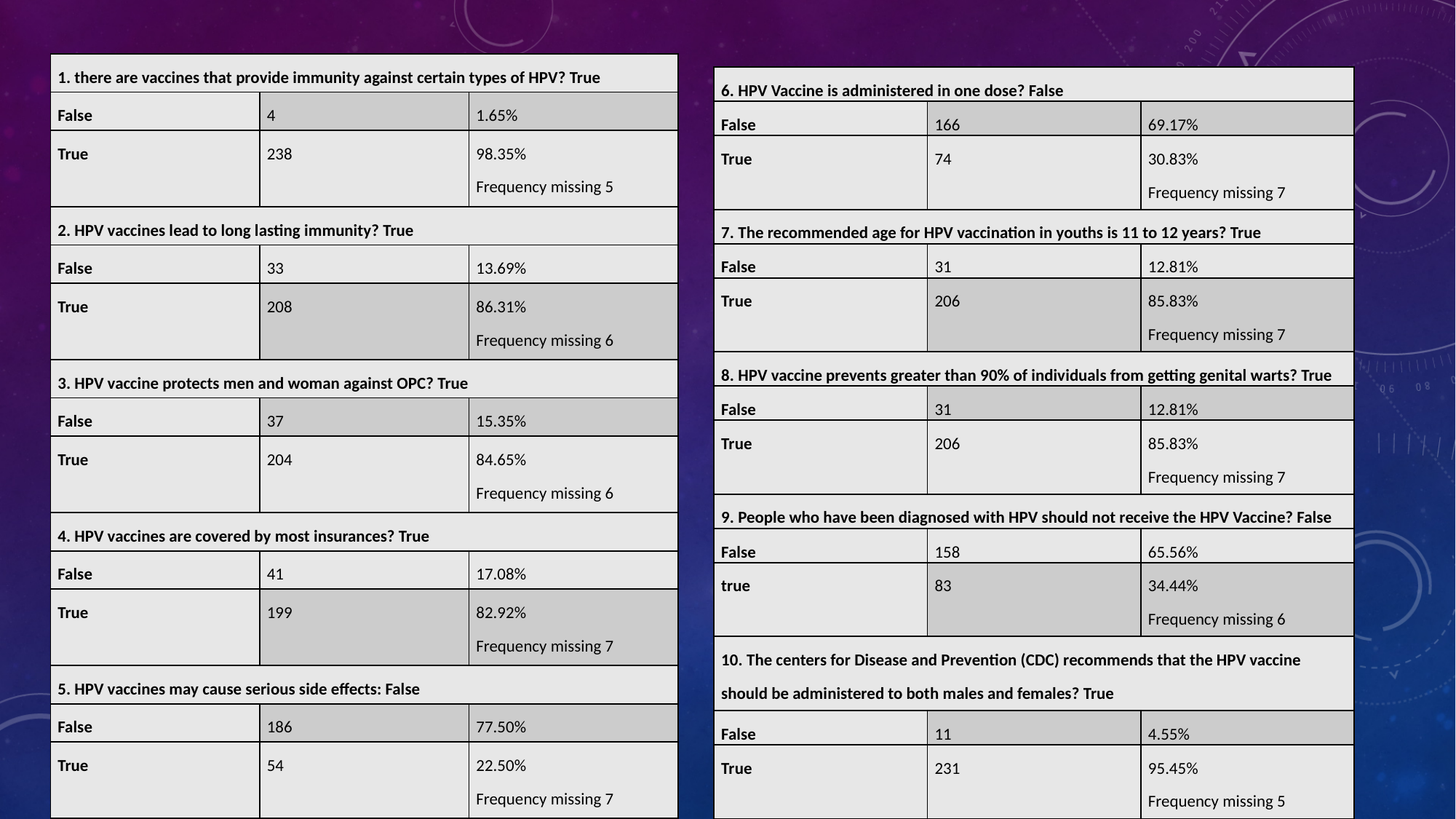

| 1. there are vaccines that provide immunity against certain types of HPV? True |  |  |
| --- | --- | --- |
| False | 4 | 1.65% |
| True | 238 | 98.35% Frequency missing 5 |
| 2. HPV vaccines lead to long lasting immunity? True |  |  |
| False | 33 | 13.69% |
| True | 208 | 86.31% Frequency missing 6 |
| 3. HPV vaccine protects men and woman against OPC? True |  |  |
| False | 37 | 15.35% |
| True | 204 | 84.65% Frequency missing 6 |
| 4. HPV vaccines are covered by most insurances? True |  |  |
| False | 41 | 17.08% |
| True | 199 | 82.92% Frequency missing 7 |
| 5. HPV vaccines may cause serious side effects: False |  |  |
| False | 186 | 77.50% |
| True | 54 | 22.50% Frequency missing 7 |
| 6. HPV Vaccine is administered in one dose? False |  |  |
| --- | --- | --- |
| False | 166 | 69.17% |
| True | 74 | 30.83% Frequency missing 7 |
| 7. The recommended age for HPV vaccination in youths is 11 to 12 years? True |  |  |
| False | 31 | 12.81% |
| True | 206 | 85.83% Frequency missing 7 |
| 8. HPV vaccine prevents greater than 90% of individuals from getting genital warts? True |  |  |
| False | 31 | 12.81% |
| True | 206 | 85.83% Frequency missing 7 |
| 9. People who have been diagnosed with HPV should not receive the HPV Vaccine? False |  |  |
| False | 158 | 65.56% |
| true | 83 | 34.44% Frequency missing 6 |
| 10. The centers for Disease and Prevention (CDC) recommends that the HPV vaccine should be administered to both males and females? True |  |  |
| False | 11 | 4.55% |
| True | 231 | 95.45% Frequency missing 5 |